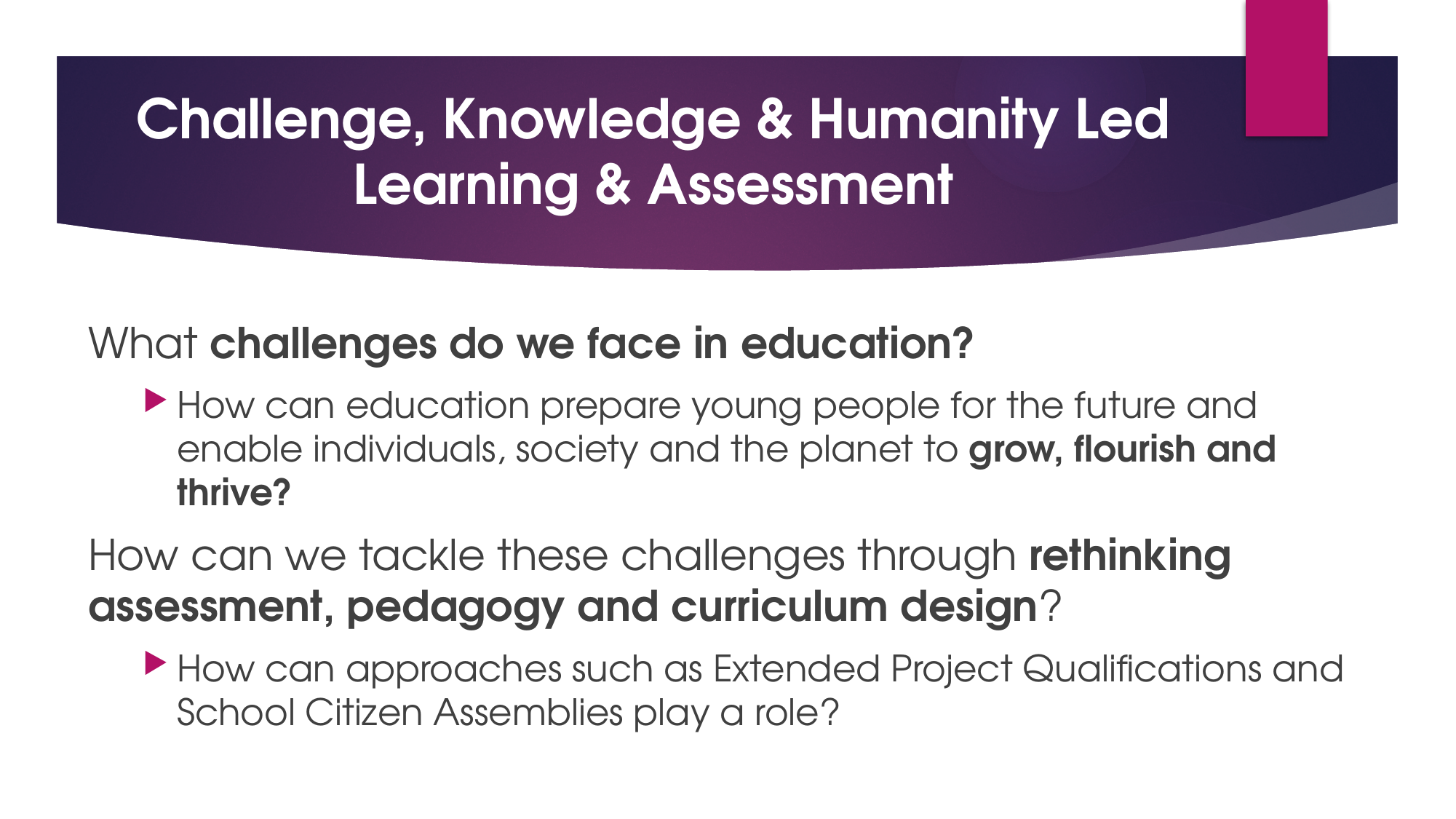

# Challenge, Knowledge & Humanity Led Learning & Assessment
What challenges do we face in education?
How can education prepare young people for the future and enable individuals, society and the planet to grow, flourish and thrive?
How can we tackle these challenges through rethinking assessment, pedagogy and curriculum design?
How can approaches such as Extended Project Qualifications and School Citizen Assemblies play a role?